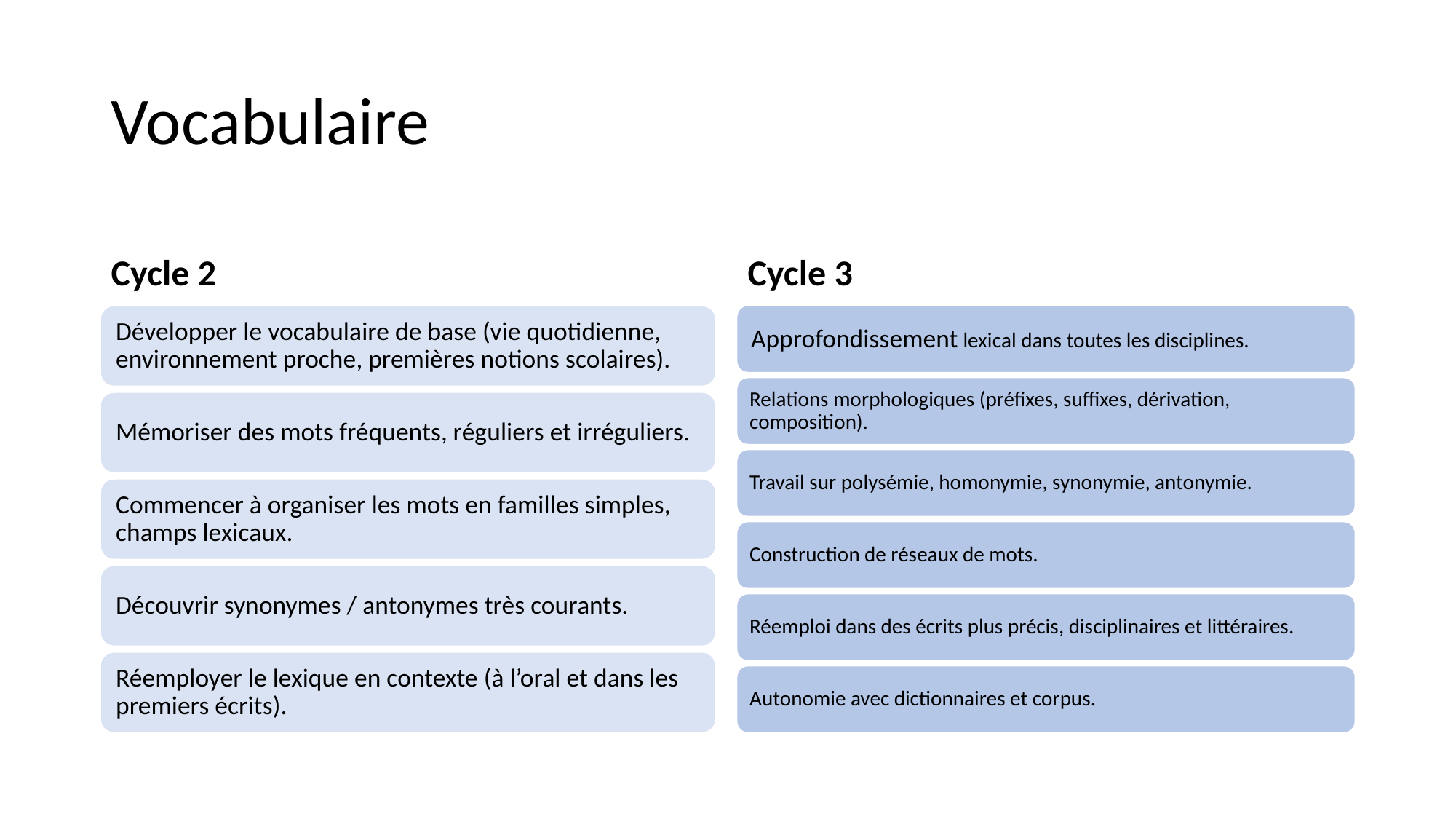

# Vocabulaire
Cycle 2
Cycle 3
Développer le vocabulaire de base (vie quotidienne, environnement proche, premières notions scolaires).
Mémoriser des mots fréquents, réguliers et irréguliers.
Commencer à organiser les mots en familles simples, champs lexicaux.
Découvrir synonymes / antonymes très courants.
Réemployer le lexique en contexte (à l’oral et dans les premiers écrits).
Approfondissement lexical dans toutes les disciplines.
Relations morphologiques (préfixes, suffixes, dérivation, composition).
Travail sur polysémie, homonymie, synonymie, antonymie.
Construction de réseaux de mots.
Réemploi dans des écrits plus précis, disciplinaires et littéraires.
Autonomie avec dictionnaires et corpus.